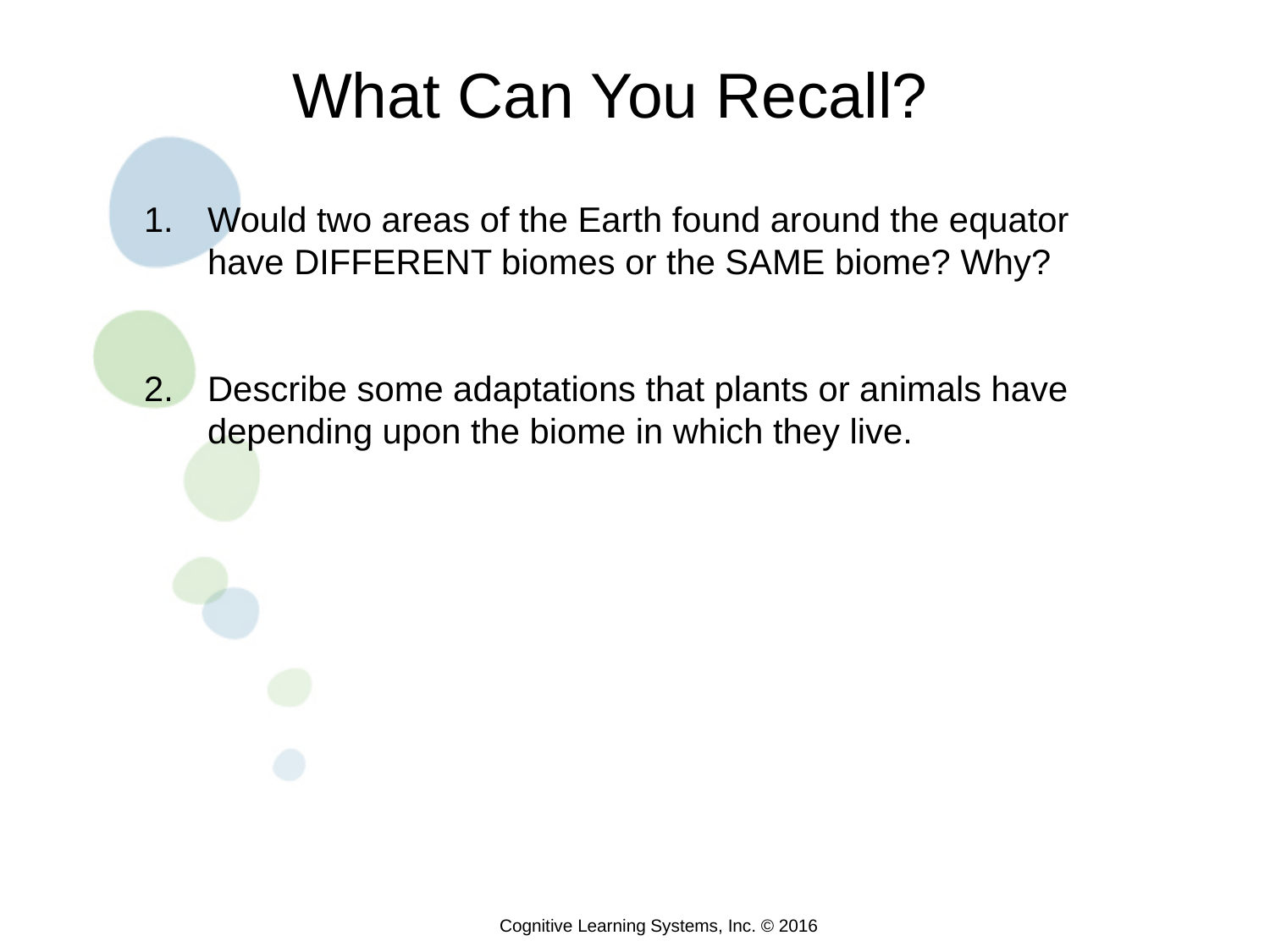

What Can You Recall?
Would two areas of the Earth found around the equator have DIFFERENT biomes or the SAME biome? Why?

2.	Describe some adaptations that plants or animals have depending upon the biome in which they live.
Cognitive Learning Systems, Inc. © 2016